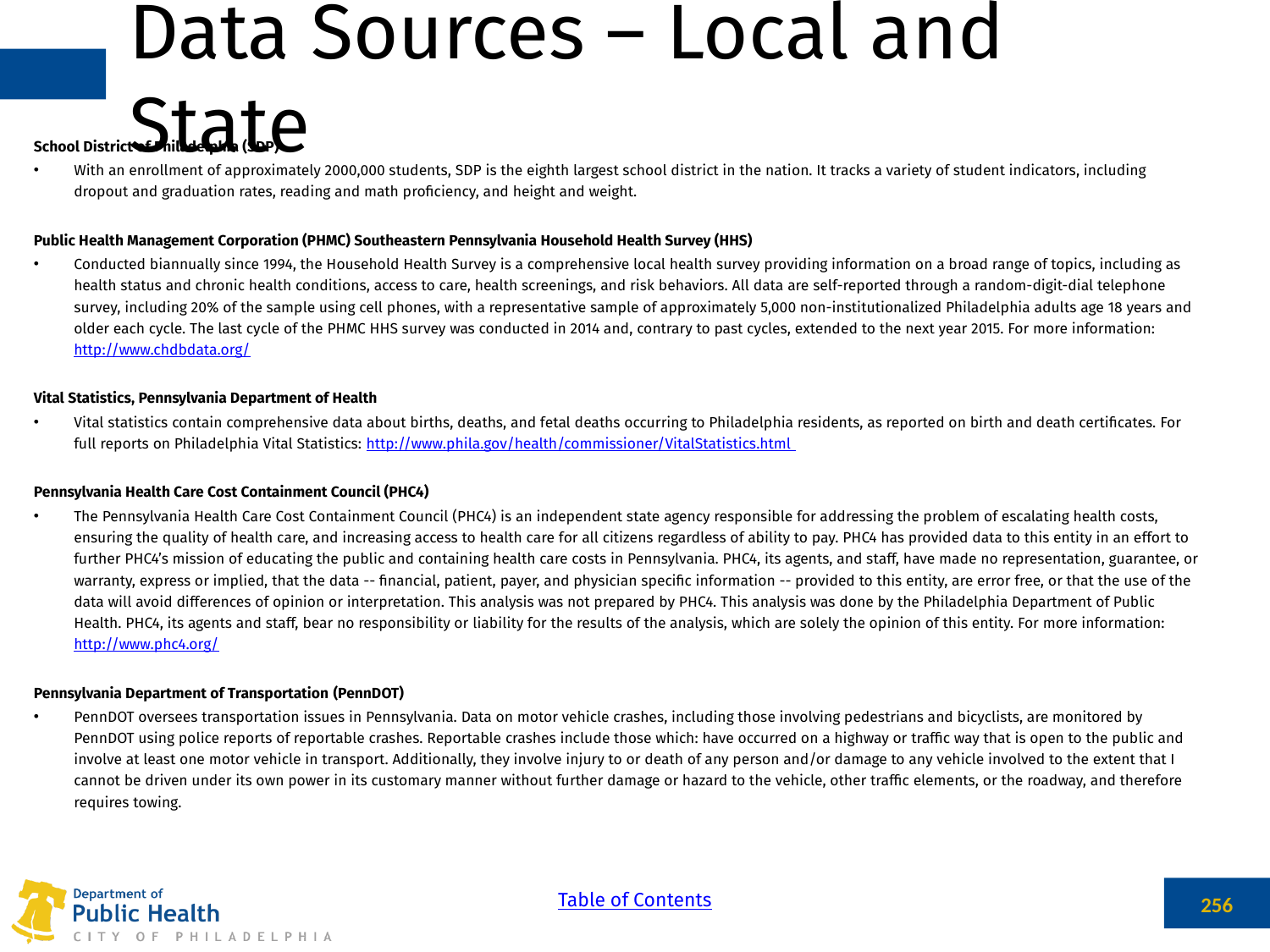

# Data Sources – Local and State
School District of Philadelphia (SDP)
With an enrollment of approximately 2000,000 students, SDP is the eighth largest school district in the nation. It tracks a variety of student indicators, including dropout and graduation rates, reading and math proficiency, and height and weight.

Public Health Management Corporation (PHMC) Southeastern Pennsylvania Household Health Survey (HHS)
Conducted biannually since 1994, the Household Health Survey is a comprehensive local health survey providing information on a broad range of topics, including as health status and chronic health conditions, access to care, health screenings, and risk behaviors. All data are self-reported through a random-digit-dial telephone survey, including 20% of the sample using cell phones, with a representative sample of approximately 5,000 non-institutionalized Philadelphia adults age 18 years and older each cycle. The last cycle of the PHMC HHS survey was conducted in 2014 and, contrary to past cycles, extended to the next year 2015. For more information: http://www.chdbdata.org/

Vital Statistics, Pennsylvania Department of Health
Vital statistics contain comprehensive data about births, deaths, and fetal deaths occurring to Philadelphia residents, as reported on birth and death certificates. For full reports on Philadelphia Vital Statistics: http://www.phila.gov/health/commissioner/VitalStatistics.html

Pennsylvania Health Care Cost Containment Council (PHC4)
The Pennsylvania Health Care Cost Containment Council (PHC4) is an independent state agency responsible for addressing the problem of escalating health costs, ensuring the quality of health care, and increasing access to health care for all citizens regardless of ability to pay. PHC4 has provided data to this entity in an effort to further PHC4’s mission of educating the public and containing health care costs in Pennsylvania. PHC4, its agents, and staff, have made no representation, guarantee, or warranty, express or implied, that the data -- financial, patient, payer, and physician specific information -- provided to this entity, are error free, or that the use of the data will avoid differences of opinion or interpretation. This analysis was not prepared by PHC4. This analysis was done by the Philadelphia Department of Public Health. PHC4, its agents and staff, bear no responsibility or liability for the results of the analysis, which are solely the opinion of this entity. For more information: http://www.phc4.org/

Pennsylvania Department of Transportation (PennDOT)
PennDOT oversees transportation issues in Pennsylvania. Data on motor vehicle crashes, including those involving pedestrians and bicyclists, are monitored by PennDOT using police reports of reportable crashes. Reportable crashes include those which: have occurred on a highway or traffic way that is open to the public and involve at least one motor vehicle in transport. Additionally, they involve injury to or death of any person and/or damage to any vehicle involved to the extent that I cannot be driven under its own power in its customary manner without further damage or hazard to the vehicle, other traffic elements, or the roadway, and therefore requires towing.